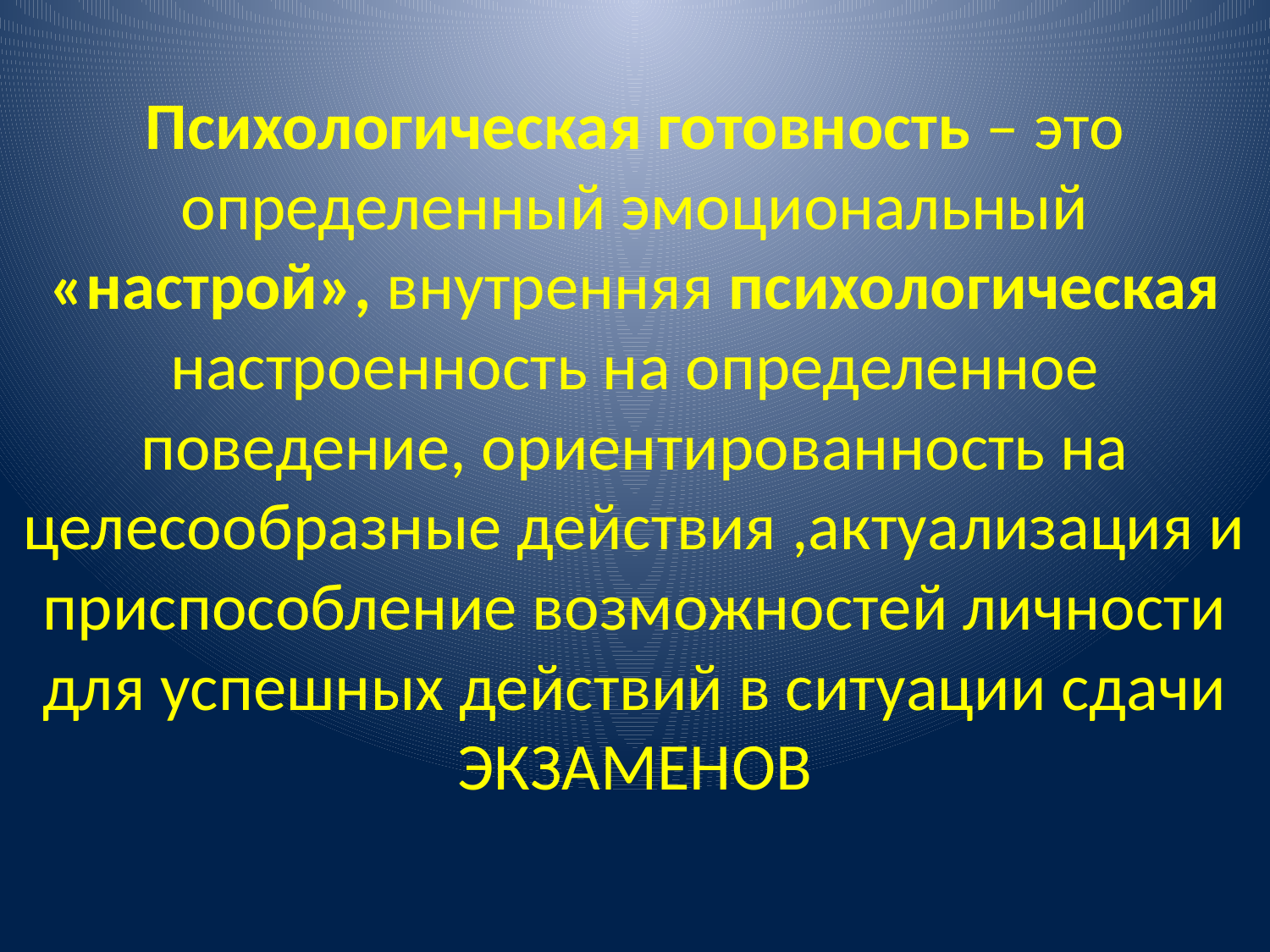

# Психологическая готовность – это определенный эмоциональный «настрой», внутренняя психологическая настроенность на определенное поведение, ориентированность на целесообразные действия ,актуализация и приспособление возможностей личности для успешных действий в ситуации сдачи ЭКЗАМЕНОВ